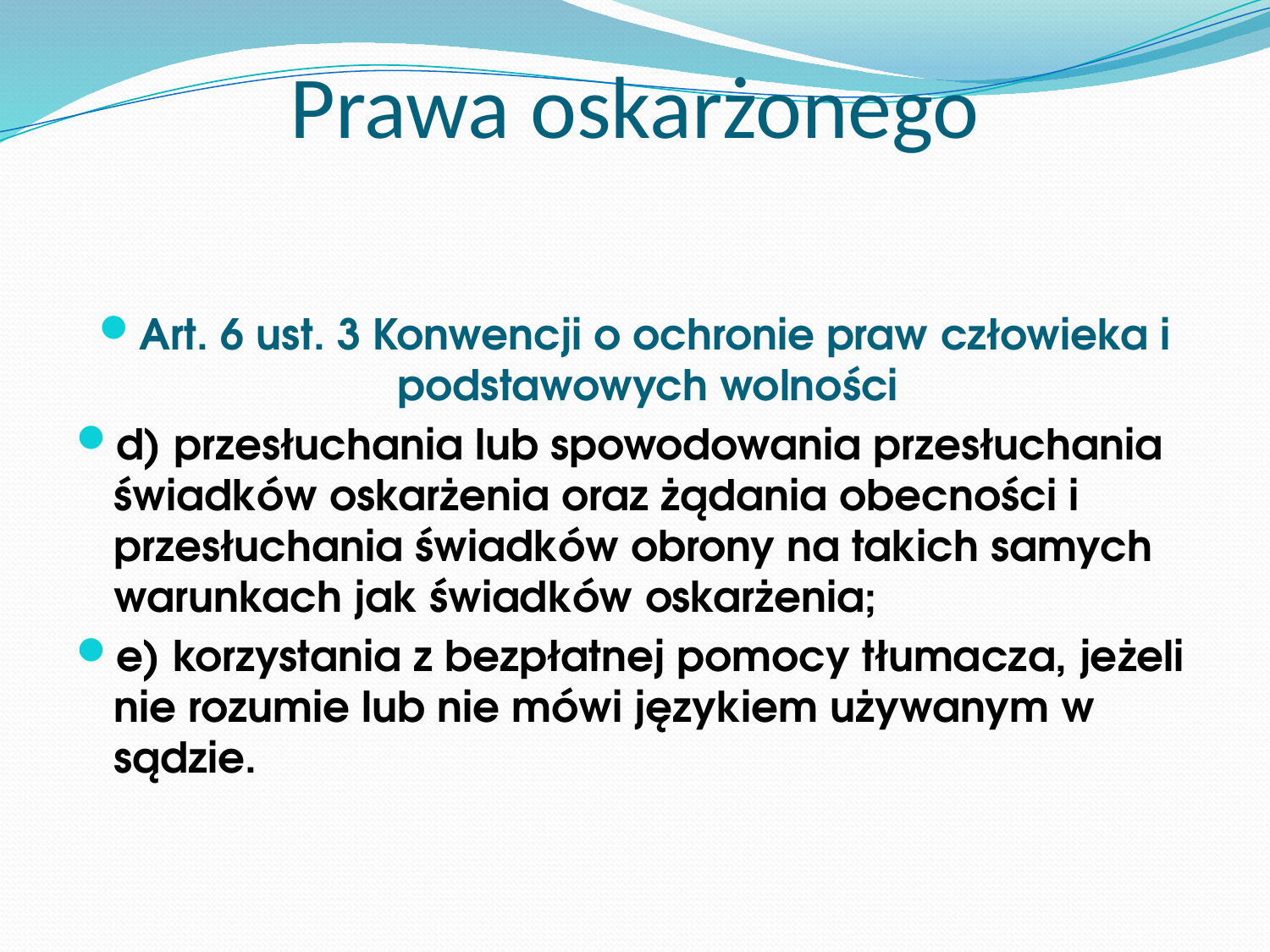

# Prawa oskarżonego

Art. 6 ust. 3 Konwencji o ochronie praw człowieka i podstawowych wolności
d) przesłuchania lub spowodowania przesłuchania świadków oskarżenia oraz żądania obecności i przesłuchania świadków obrony na takich samych warunkach jak świadków oskarżenia;
e) korzystania z bezpłatnej pomocy tłumacza, jeżeli nie rozumie lub nie mówi językiem używanym w sądzie.